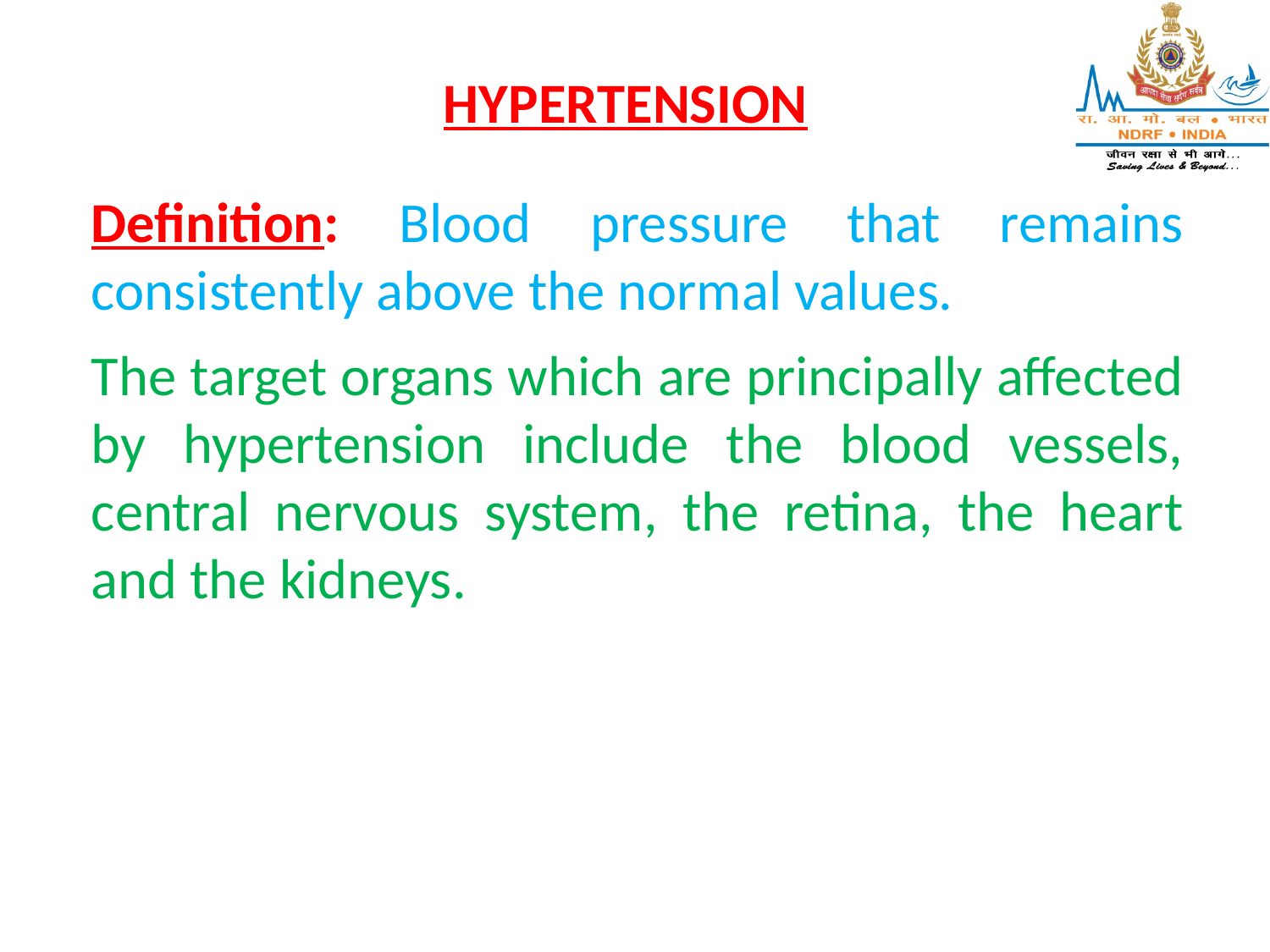

HYPERTENSION
Definition: Blood pressure that remains consistently above the normal values.
The target organs which are principally affected by hypertension include the blood vessels, central nervous system, the retina, the heart and the kidneys.